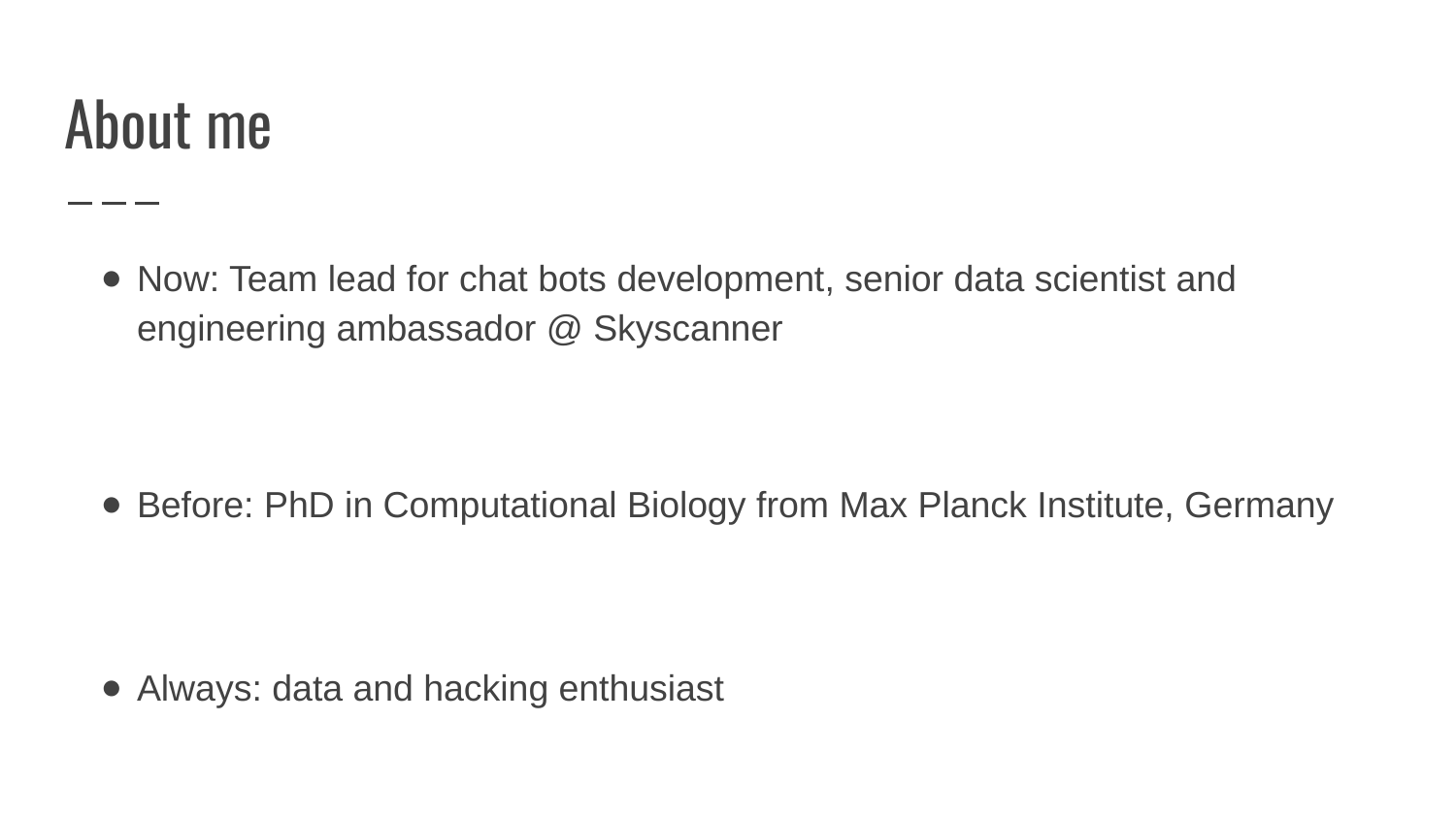

# About me
Now: Team lead for chat bots development, senior data scientist and engineering ambassador @ Skyscanner
Before: PhD in Computational Biology from Max Planck Institute, Germany
Always: data and hacking enthusiast